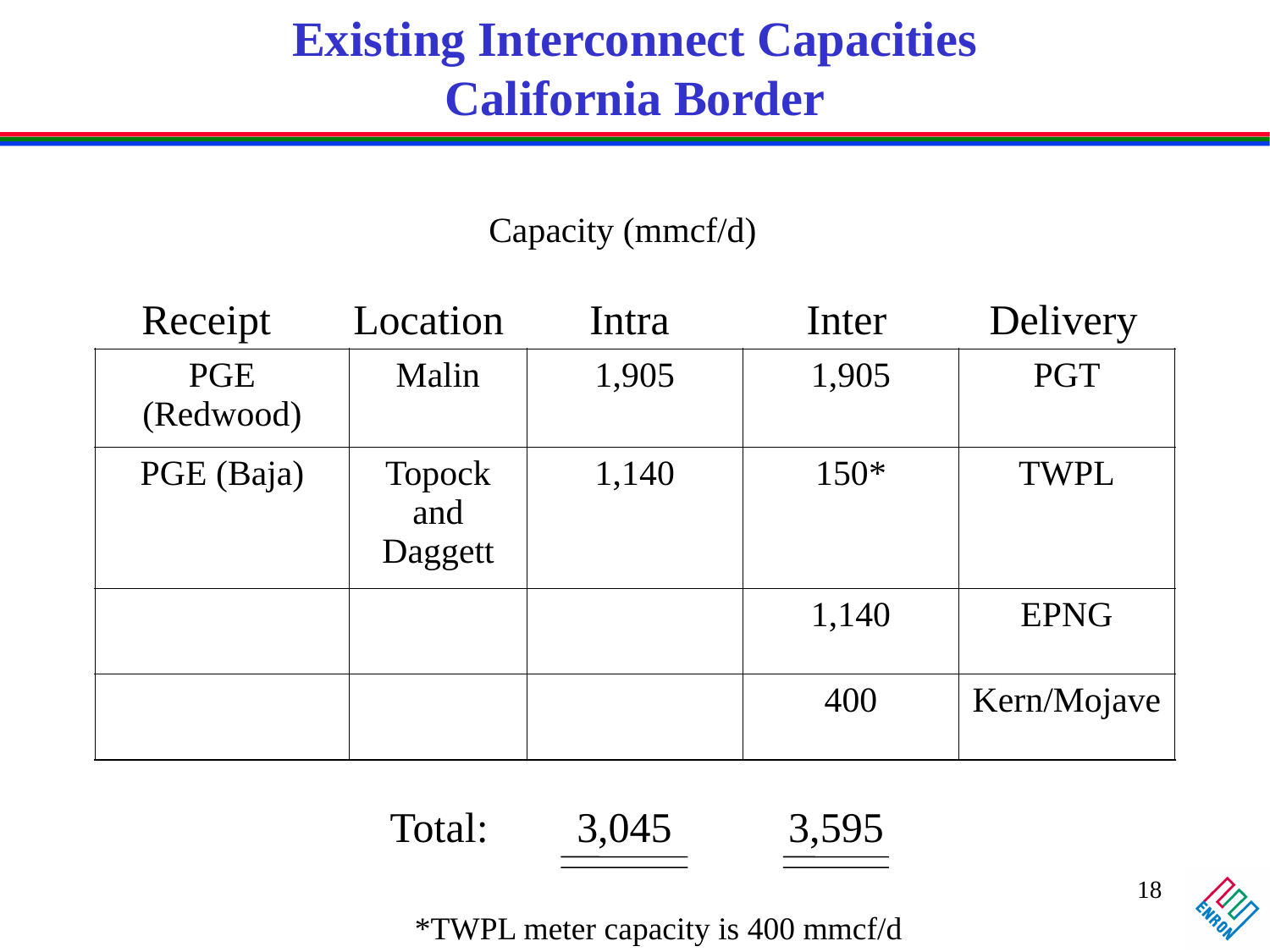

# Existing Interconnect Capacities California Border
Capacity (mmcf/d)
Receipt
Location
Intra
Inter
Delivery
| PGE (Redwood) | Malin | 1,905 | 1,905 | PGT |
| --- | --- | --- | --- | --- |
| PGE (Baja) | Topock and Daggett | 1,140 | 150\* | TWPL |
|  |  |  | 1,140 | EPNG |
|  |  |  | 400 | Kern/Mojave |
Total:
3,045
3,595

18
*TWPL meter capacity is 400 mmcf/d